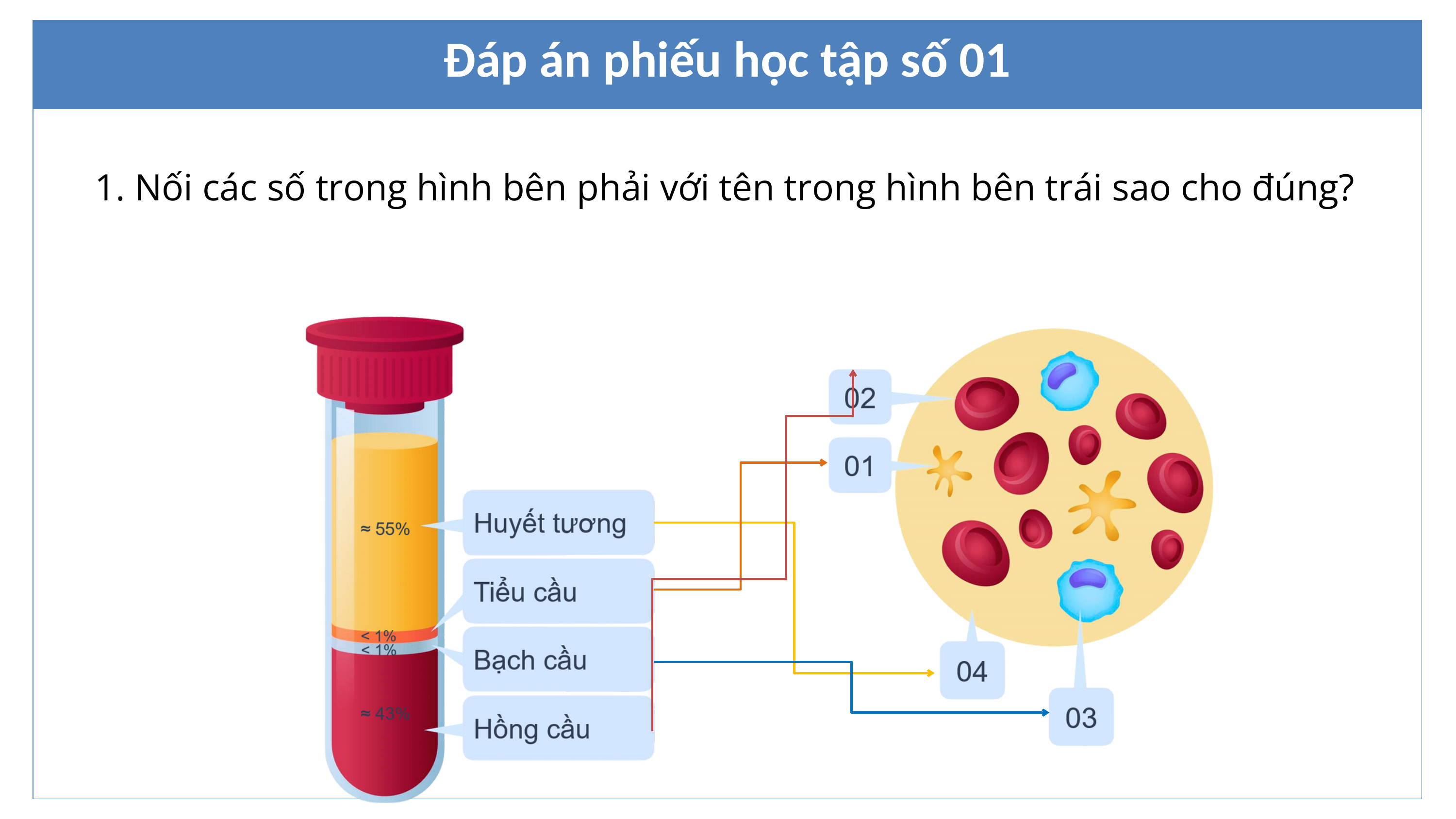

| Đáp án phiếu học tập số 01 |
| --- |
|  |
1. Nối các số trong hình bên phải với tên trong hình bên trái sao cho đúng?